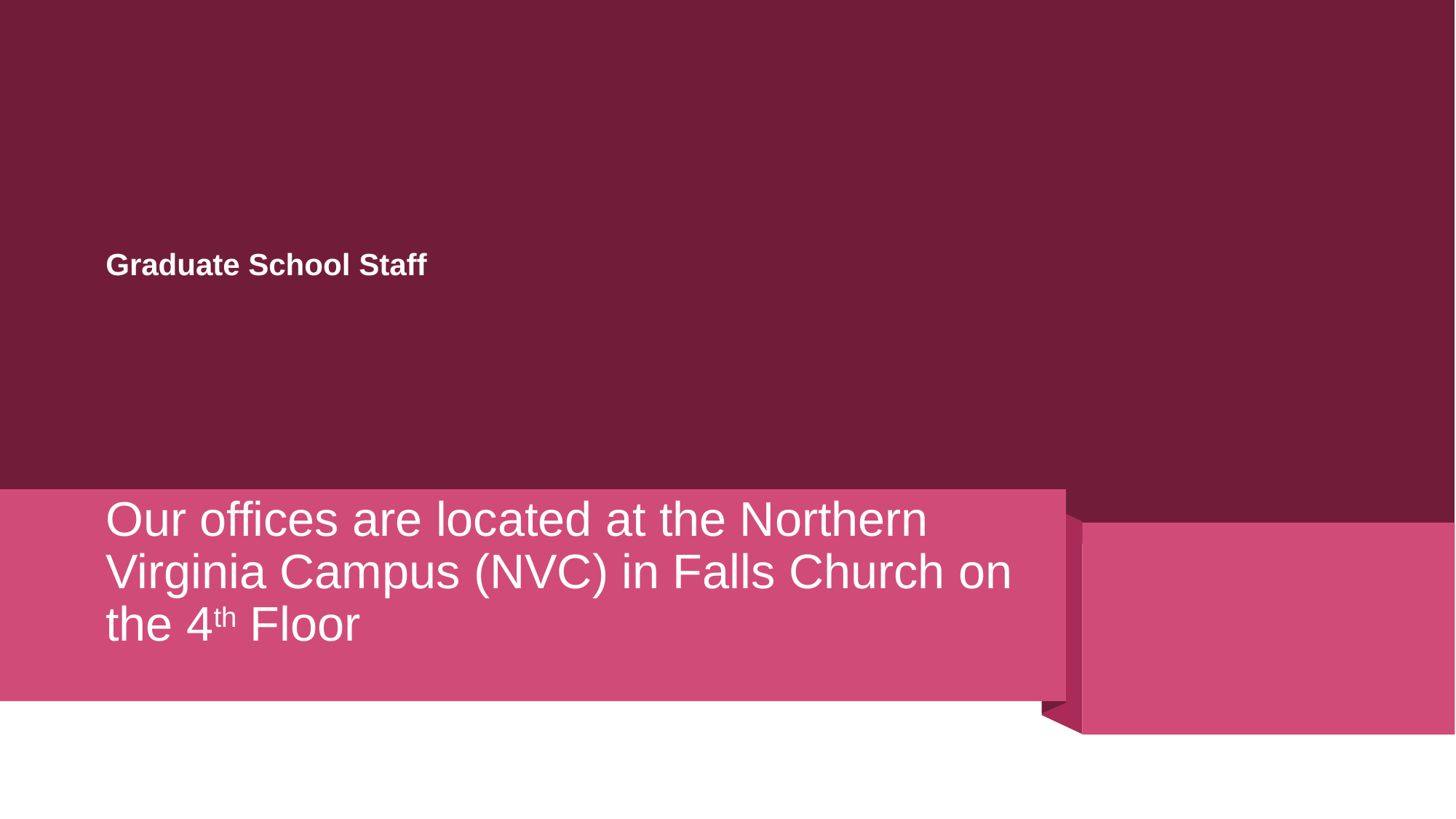

# Graduate School Staff
Our offices are located at the Northern Virginia Campus (NVC) in Falls Church on the 4th Floor